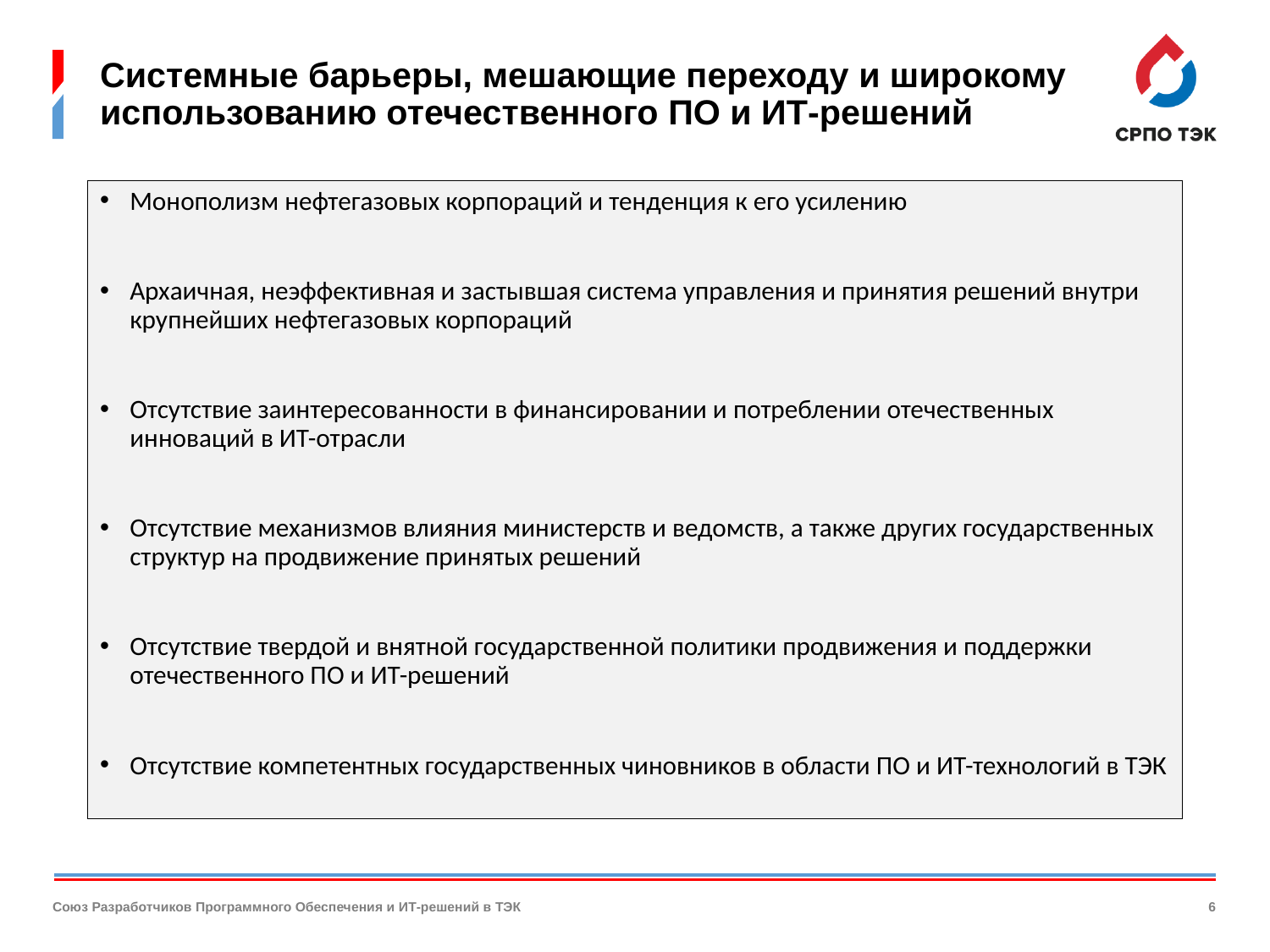

# Cистемные барьеры, мешающие переходу и широкому использованию отечественного ПО и ИТ-решений
Монополизм нефтегазовых корпораций и тенденция к его усилению

Архаичная, неэффективная и застывшая система управления и принятия решений внутри крупнейших нефтегазовых корпораций

Отсутствие заинтересованности в финансировании и потреблении отечественных инноваций в ИТ-отрасли

Отсутствие механизмов влияния министерств и ведомств, а также других государственных структур на продвижение принятых решений

Отсутствие твердой и внятной государственной политики продвижения и поддержки отечественного ПО и ИТ-решений

Отсутствие компетентных государственных чиновников в области ПО и ИТ-технологий в ТЭК